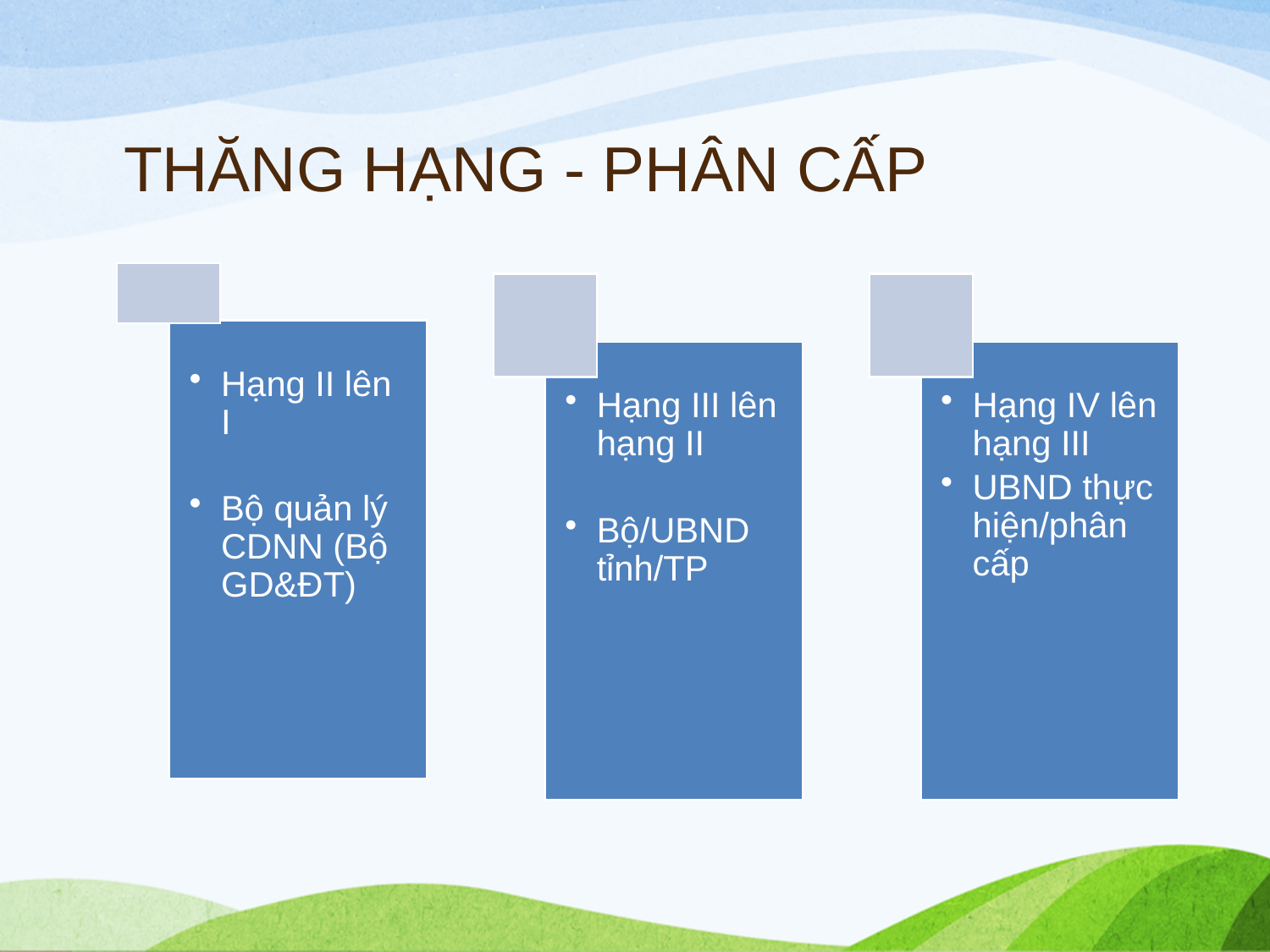

# THĂNG HẠNG - PHÂN CẤP

Hạng II lên  I

Bộ quản lý  CDNN (Bộ GD&ĐT)

Hạng III lên hạng II

Bộ/UBND tỉnh/TP

Hạng IV lên hạng III
UBND thực hiện/phân cấp